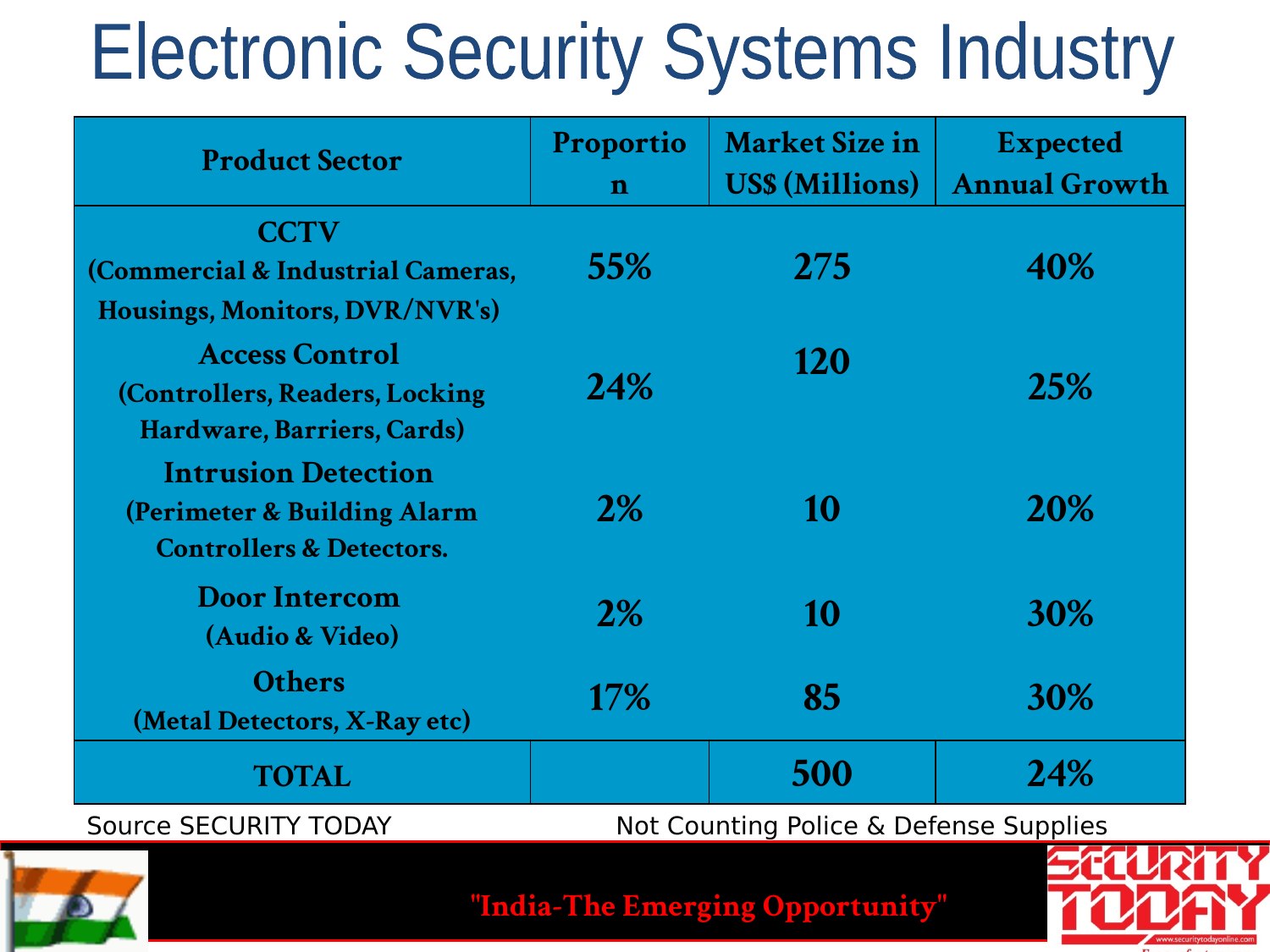

Electronic Security Systems Industry
| Product Sector | Proportion | Market Size in US$ (Millions) | Expected Annual Growth |
| --- | --- | --- | --- |
| CCTV (Commercial & Industrial Cameras, Housings, Monitors, DVR/NVR's) | 55% | 275 | 40% |
| Access Control (Controllers, Readers, Locking Hardware, Barriers, Cards) | 24% | 120 | 25% |
| Intrusion Detection (Perimeter & Building Alarm Controllers & Detectors. | 2% | 10 | 20% |
| Door Intercom (Audio & Video) | 2% | 10 | 30% |
| Others (Metal Detectors, X-Ray etc) | 17% | 85 | 30% |
| TOTAL |  | 500 | 24% |

Source SECURITY TODAY
Not Counting Police & Defense Supplies